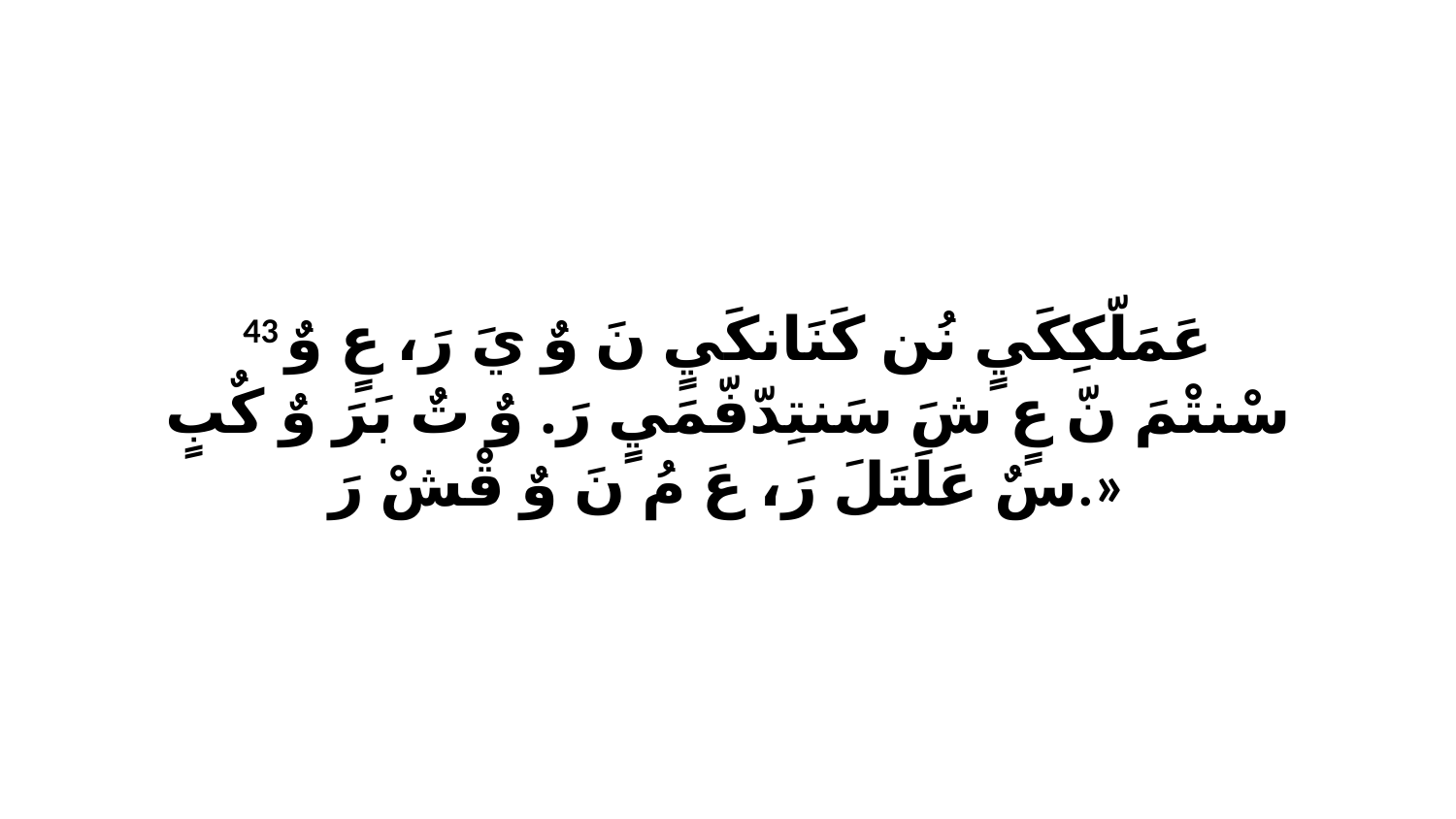

43 عَمَلّكِكَيٍ نُن كَنَانكَيٍ نَ وٌ يَ رَ، عٍ وٌ سْنتْمَ نّ عٍ شَ سَنتِدّفّمَيٍ رَ. وٌ تٌ بَرَ وٌ كٌبٍ سٌ عَلَتَلَ رَ، عَ مُ نَ وٌ قْشْ رَ.»